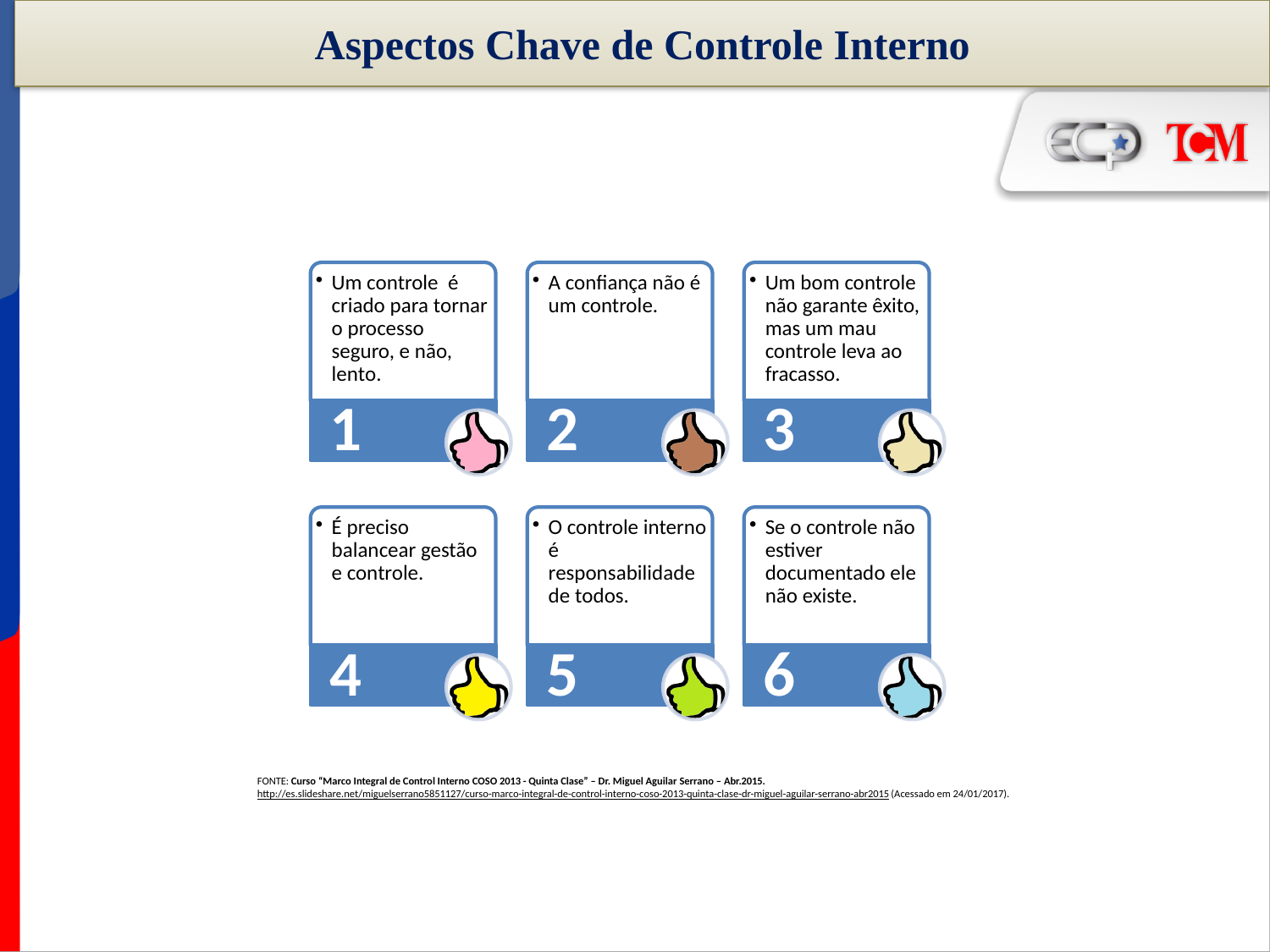

# Aspectos Chave de Controle Interno
Um controle  é criado para tornar o processo seguro, e não, lento.
1
A confiança não é um controle.
2
Um bom controle não garante êxito, mas um mau controle leva ao fracasso.
3
É preciso balancear gestão e controle.
4
O controle interno é responsabilidade de todos.
5
Se o controle não estiver documentado ele não existe.
6
FONTE: Curso “Marco Integral de Control Interno COSO 2013 - Quinta Clase” – Dr. Miguel Aguilar Serrano – Abr.2015.
http://es.slideshare.net/miguelserrano5851127/curso-marco-integral-de-control-interno-coso-2013-quinta-clase-dr-miguel-aguilar-serrano-abr2015 (Acessado em 24/01/2017).